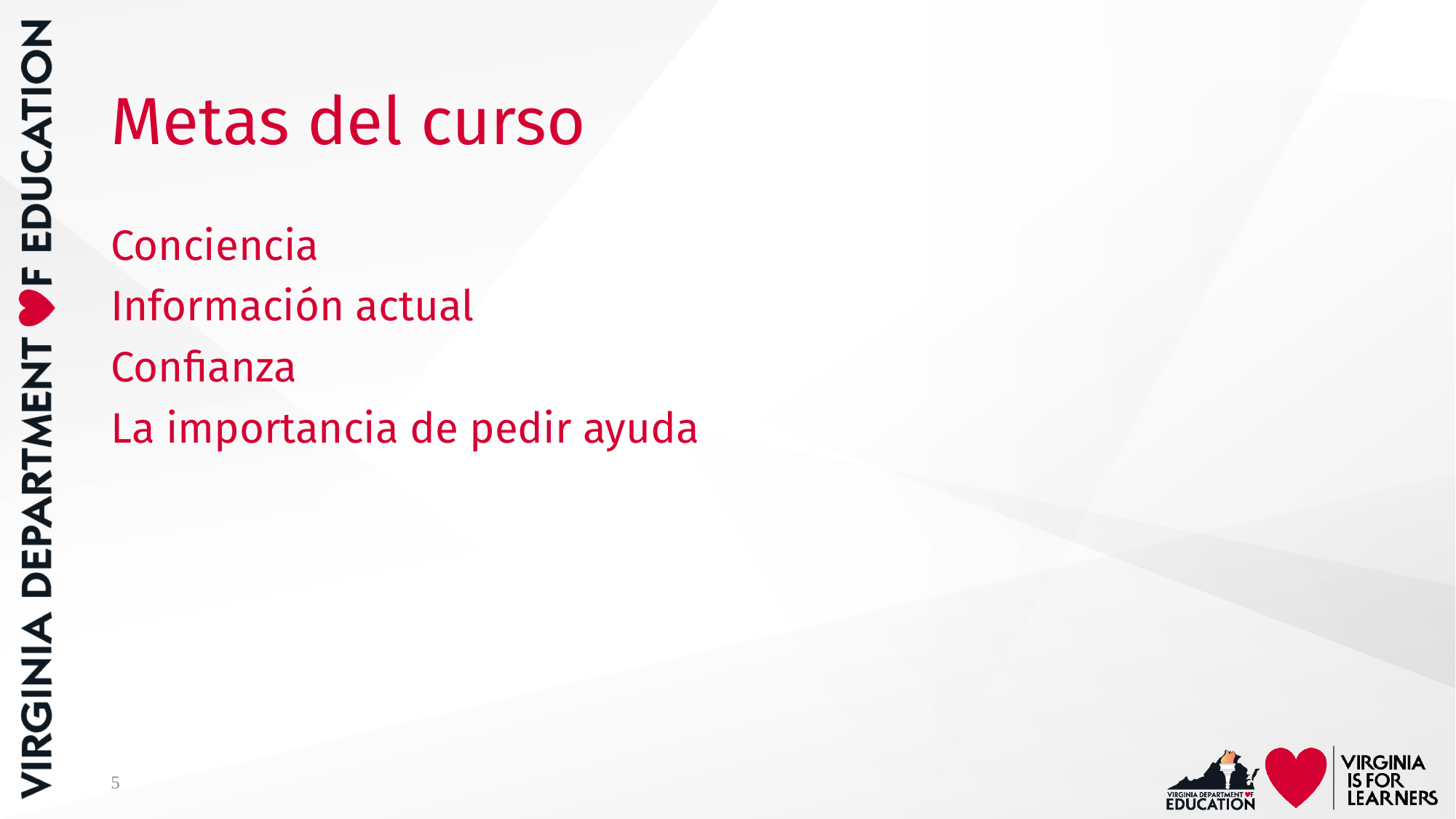

# Metas del curso
Conciencia
Información actual
Confianza
La importancia de pedir ayuda
5